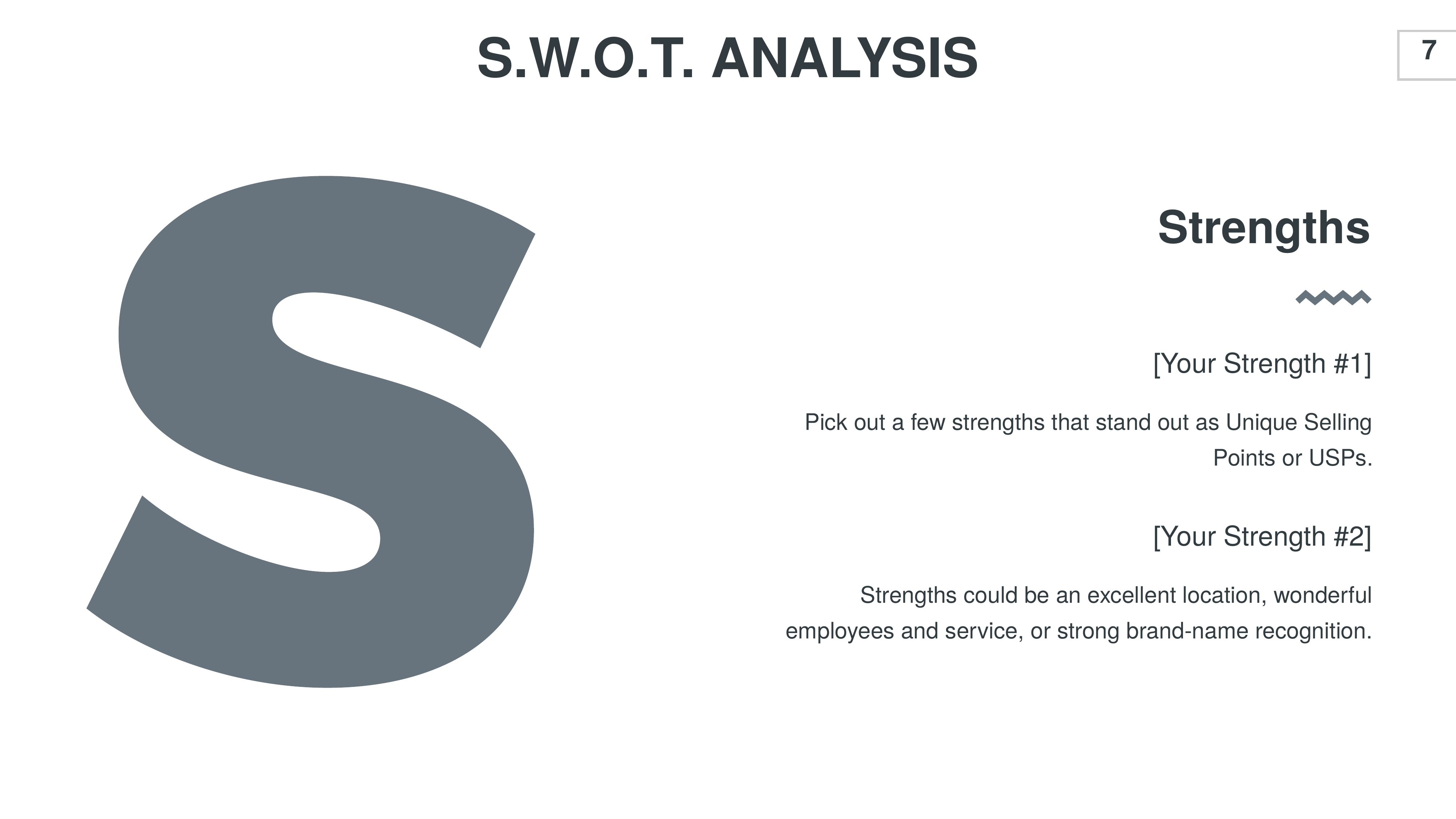

S.W.O.T. ANALYSIS
7

Strengths

[Your Strength #1]
Pick out a few strengths that stand out as Unique Selling Points or USPs.
[Your Strength #2]
Strengths could be an excellent location, wonderful employees and service, or strong brand-name recognition.